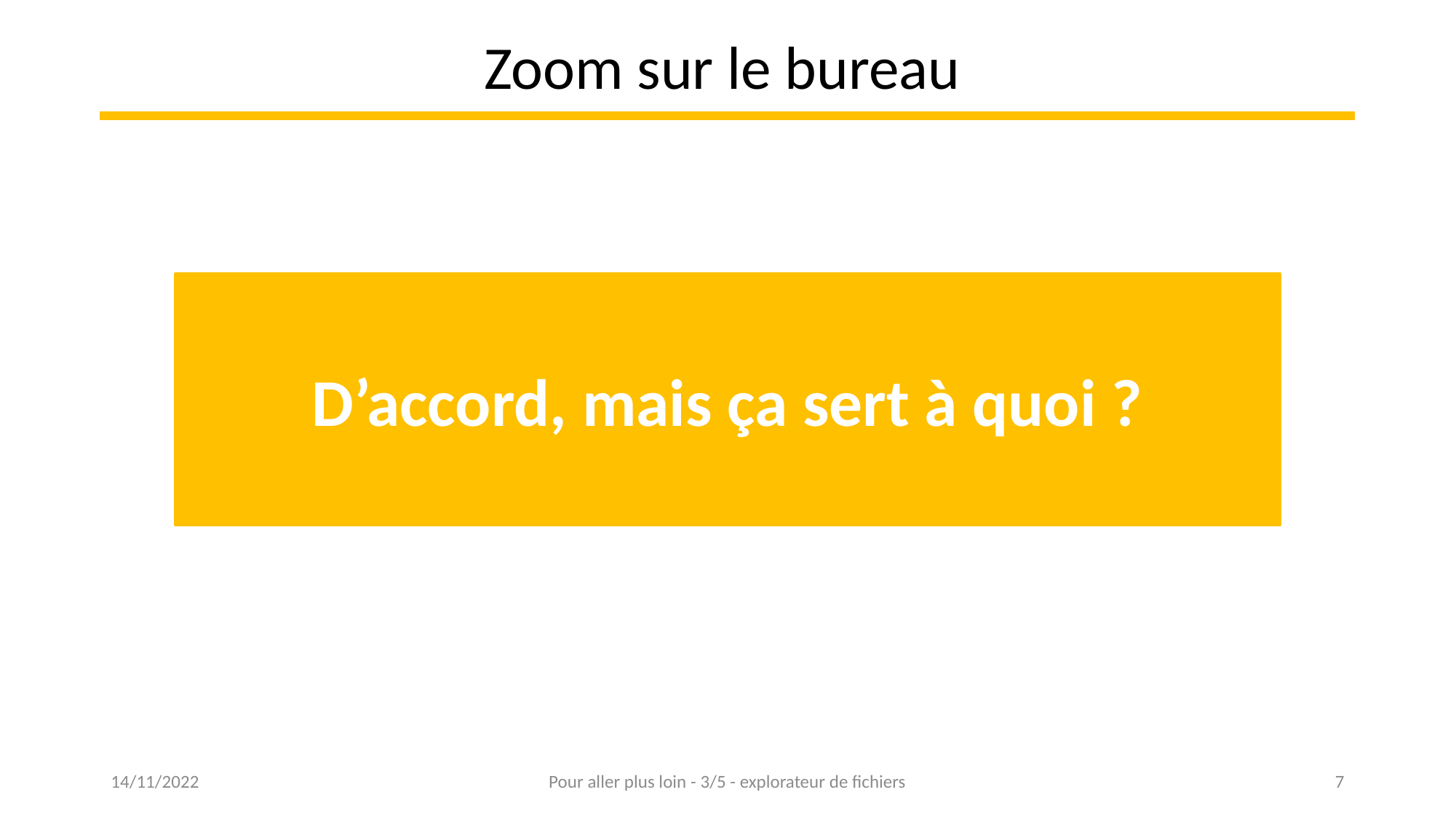

# Zoom sur le bureau

D’accord, mais ça sert à quoi ?

14/11/2022
Pour aller plus loin - 3/5 - explorateur de fichiers
7